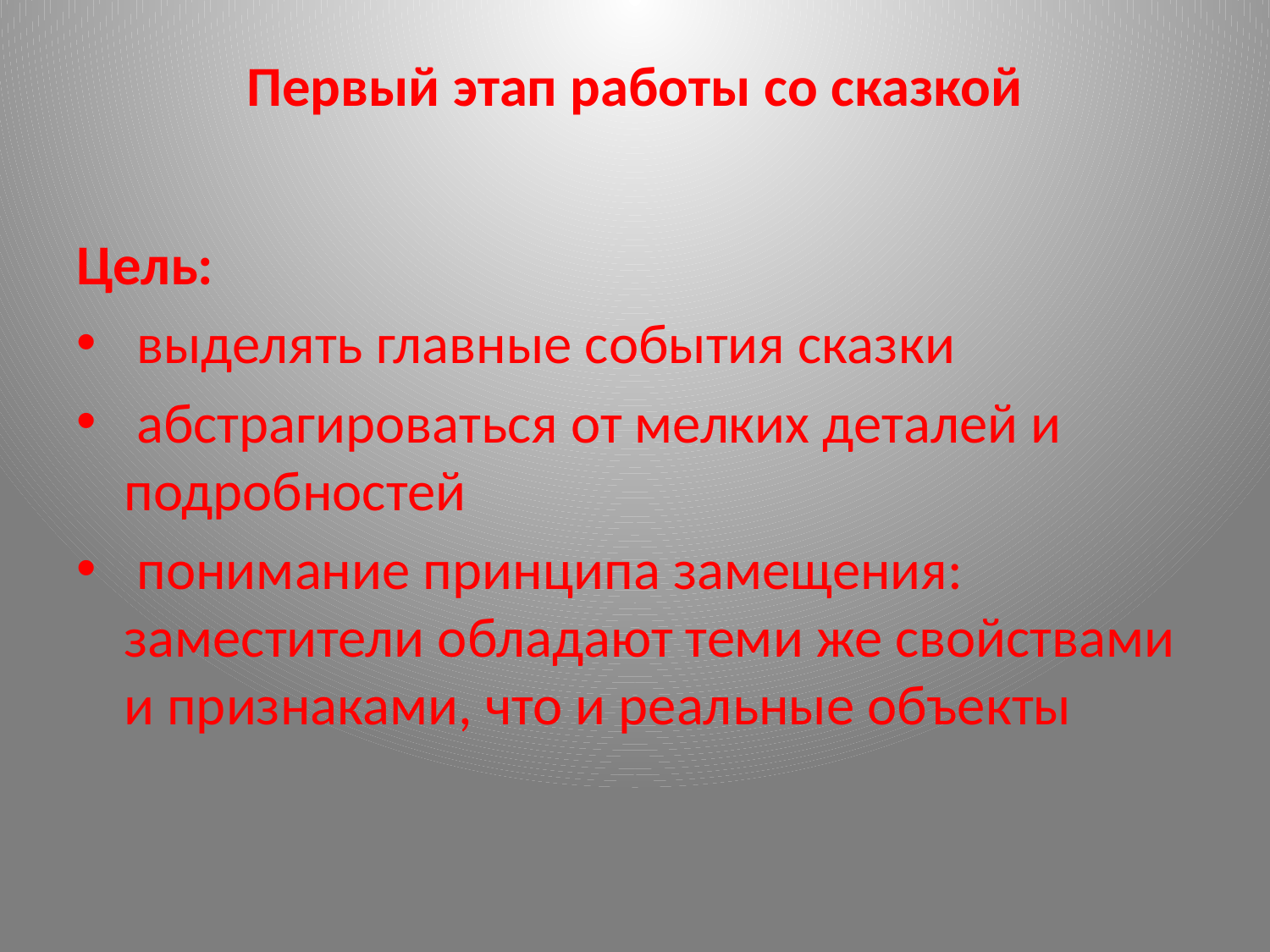

# Первый этап работы со сказкой
Цель:
 выделять главные события сказки
 абстрагироваться от мелких деталей и подробностей
 понимание принципа замещения: заместители обладают теми же свойствами и признаками, что и реальные объекты